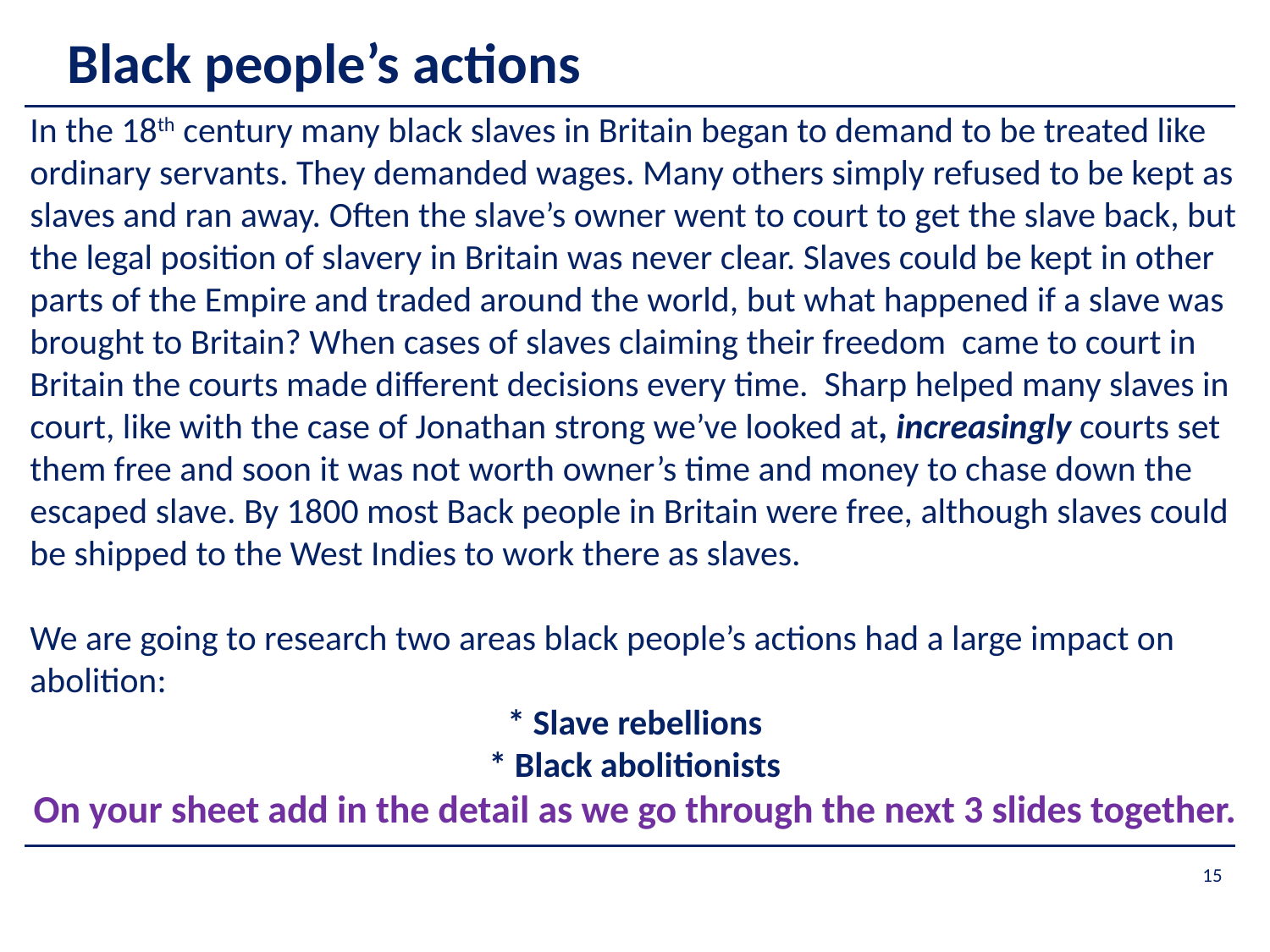

# Black people’s actions
In the 18th century many black slaves in Britain began to demand to be treated like ordinary servants. They demanded wages. Many others simply refused to be kept as slaves and ran away. Often the slave’s owner went to court to get the slave back, but the legal position of slavery in Britain was never clear. Slaves could be kept in other parts of the Empire and traded around the world, but what happened if a slave was brought to Britain? When cases of slaves claiming their freedom  came to court in Britain the courts made different decisions every time.  Sharp helped many slaves in court, like with the case of Jonathan strong we’ve looked at, increasingly courts set them free and soon it was not worth owner’s time and money to chase down the escaped slave. By 1800 most Back people in Britain were free, although slaves could be shipped to the West Indies to work there as slaves.

We are going to research two areas black people’s actions had a large impact on abolition:
* Slave rebellions
* Black abolitionists
On your sheet add in the detail as we go through the next 3 slides together.

15